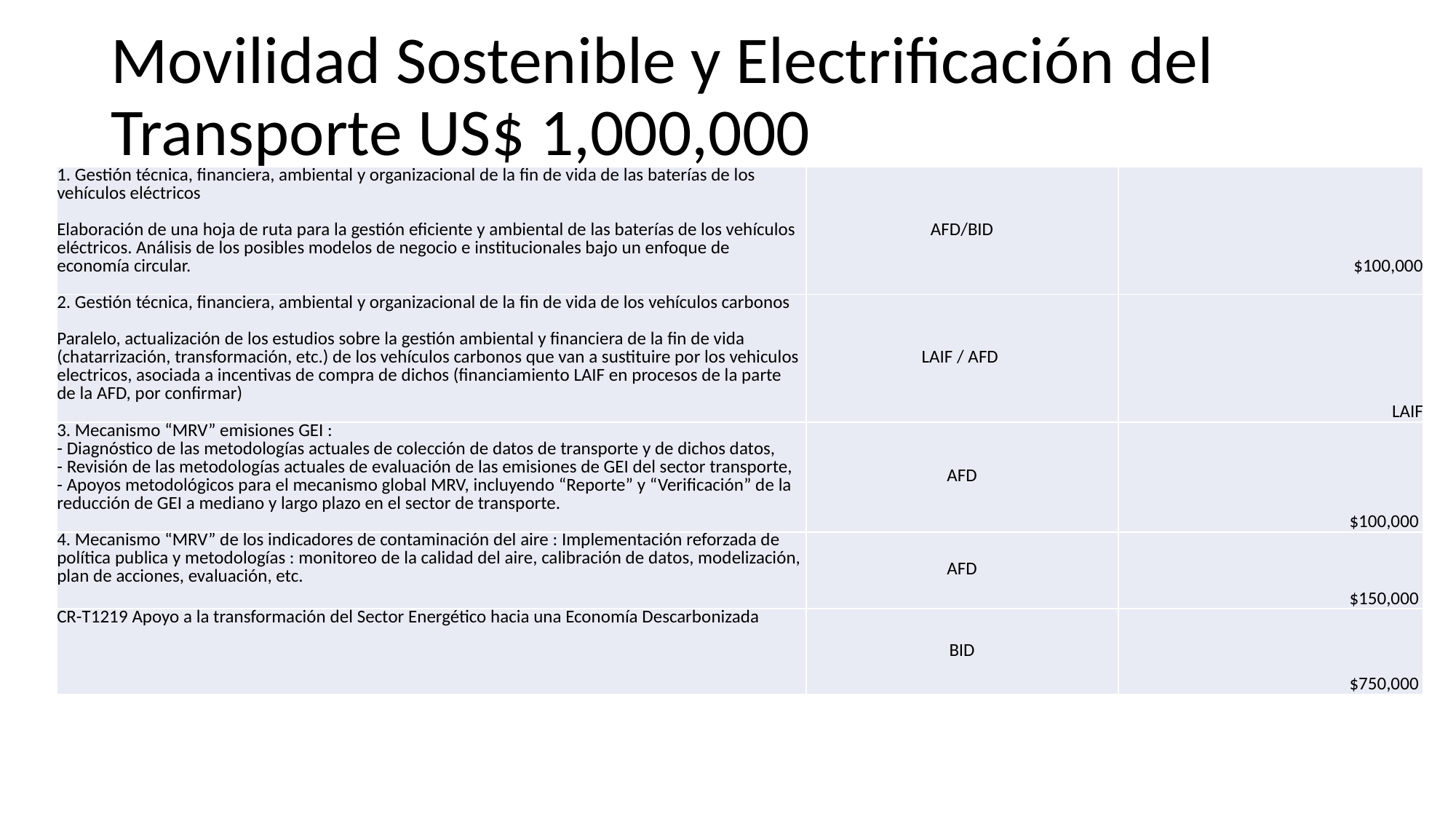

# Movilidad Sostenible y Electrificación del Transporte US$ 1,000,000
| 1. Gestión técnica, financiera, ambiental y organizacional de la fin de vida de las baterías de los vehículos eléctricos Elaboración de una hoja de ruta para la gestión eficiente y ambiental de las baterías de los vehículos eléctricos. Análisis de los posibles modelos de negocio e institucionales bajo un enfoque de economía circular. | AFD/BID | $100,000 |
| --- | --- | --- |
| 2. Gestión técnica, financiera, ambiental y organizacional de la fin de vida de los vehículos carbonos Paralelo, actualización de los estudios sobre la gestión ambiental y financiera de la fin de vida (chatarrización, transformación, etc.) de los vehículos carbonos que van a sustituire por los vehiculos electricos, asociada a incentivas de compra de dichos (financiamiento LAIF en procesos de la parte de la AFD, por confirmar) | LAIF / AFD | LAIF |
| 3. Mecanismo “MRV” emisiones GEI : - Diagnóstico de las metodologías actuales de colección de datos de transporte y de dichos datos, - Revisión de las metodologías actuales de evaluación de las emisiones de GEI del sector transporte, - Apoyos metodológicos para el mecanismo global MRV, incluyendo “Reporte” y “Verificación” de la reducción de GEI a mediano y largo plazo en el sector de transporte. | AFD | $100,000 |
| 4. Mecanismo “MRV” de los indicadores de contaminación del aire : Implementación reforzada de política publica y metodologías : monitoreo de la calidad del aire, calibración de datos, modelización, plan de acciones, evaluación, etc. | AFD | $150,000 |
| CR-T1219 Apoyo a la transformación del Sector Energético hacia una Economía Descarbonizada | BID | $750,000 |